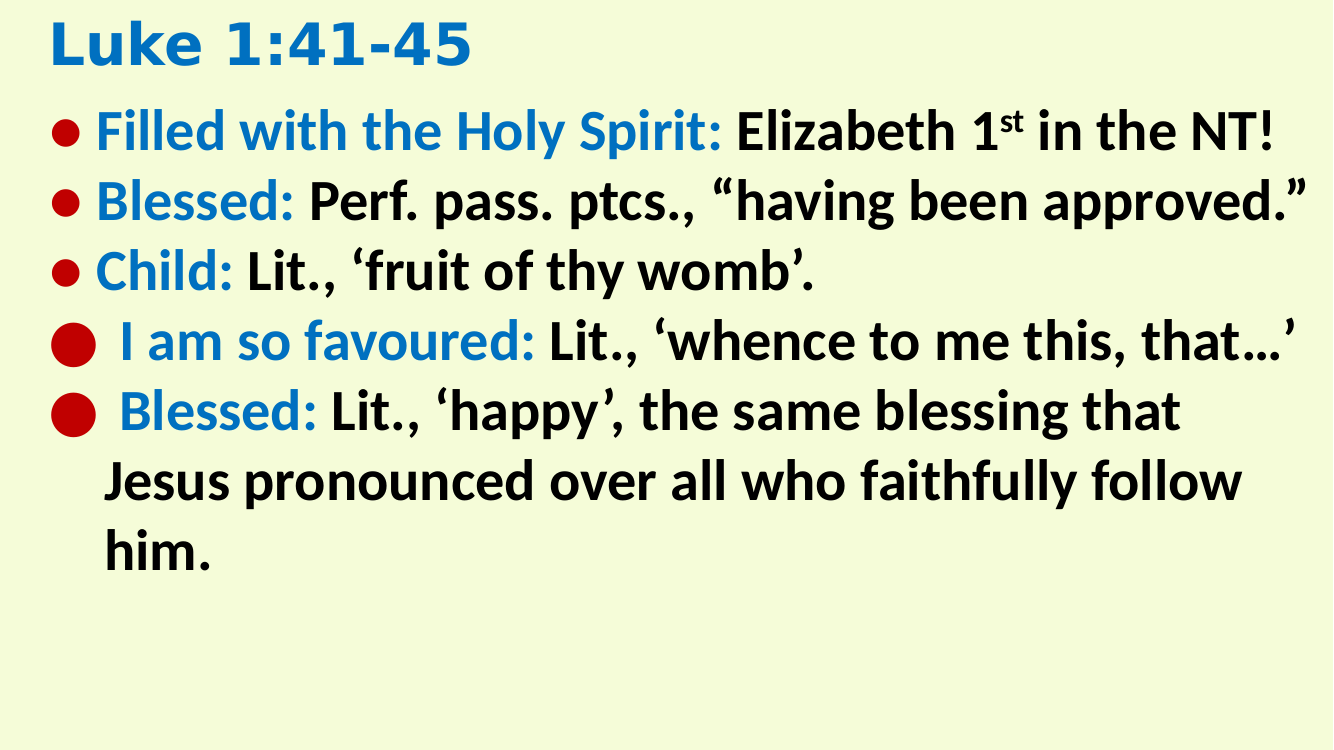

Luke 1:41-45
● Filled with the Holy Spirit: Elizabeth 1st in the NT!
● Blessed: Perf. pass. ptcs., “having been approved.”
● Child: Lit., ‘fruit of thy womb’.
● I am so favoured: Lit., ‘whence to me this, that…’
● Blessed: Lit., ‘happy’, the same blessing that Jesus pronounced over all who faithfully follow him.